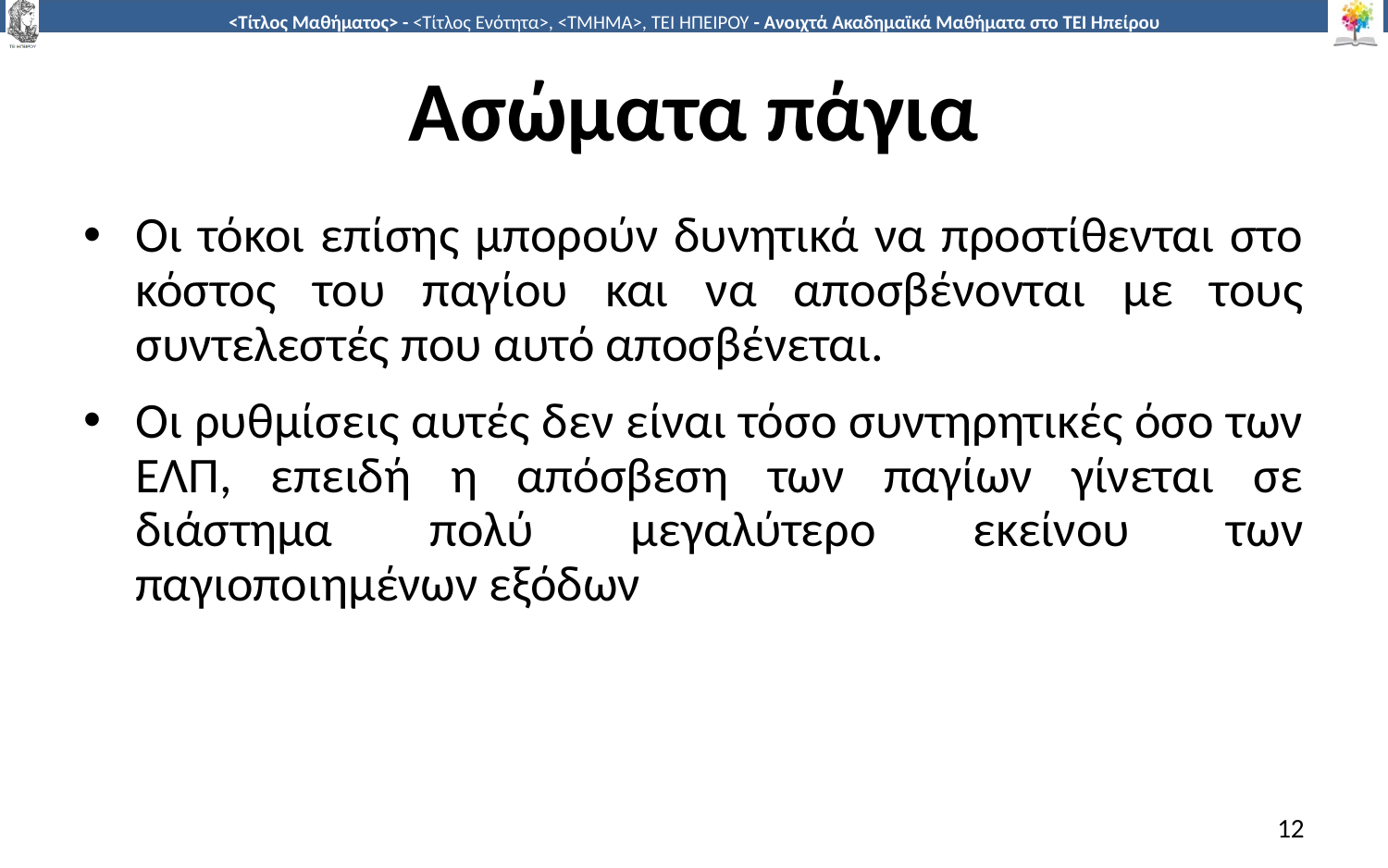

# Ασώματα πάγια
Οι τόκοι επίσης μπορούν δυνητικά να προστίθενται στο κόστος του παγίου και να αποσβένονται με τους συντελεστές που αυτό αποσβένεται.
Οι ρυθμίσεις αυτές δεν είναι τόσο συντηρητικές όσο των ΕΛΠ, επειδή η απόσβεση των παγίων γίνεται σε διάστημα πολύ μεγαλύτερο εκείνου των παγιοποιημένων εξόδων

12